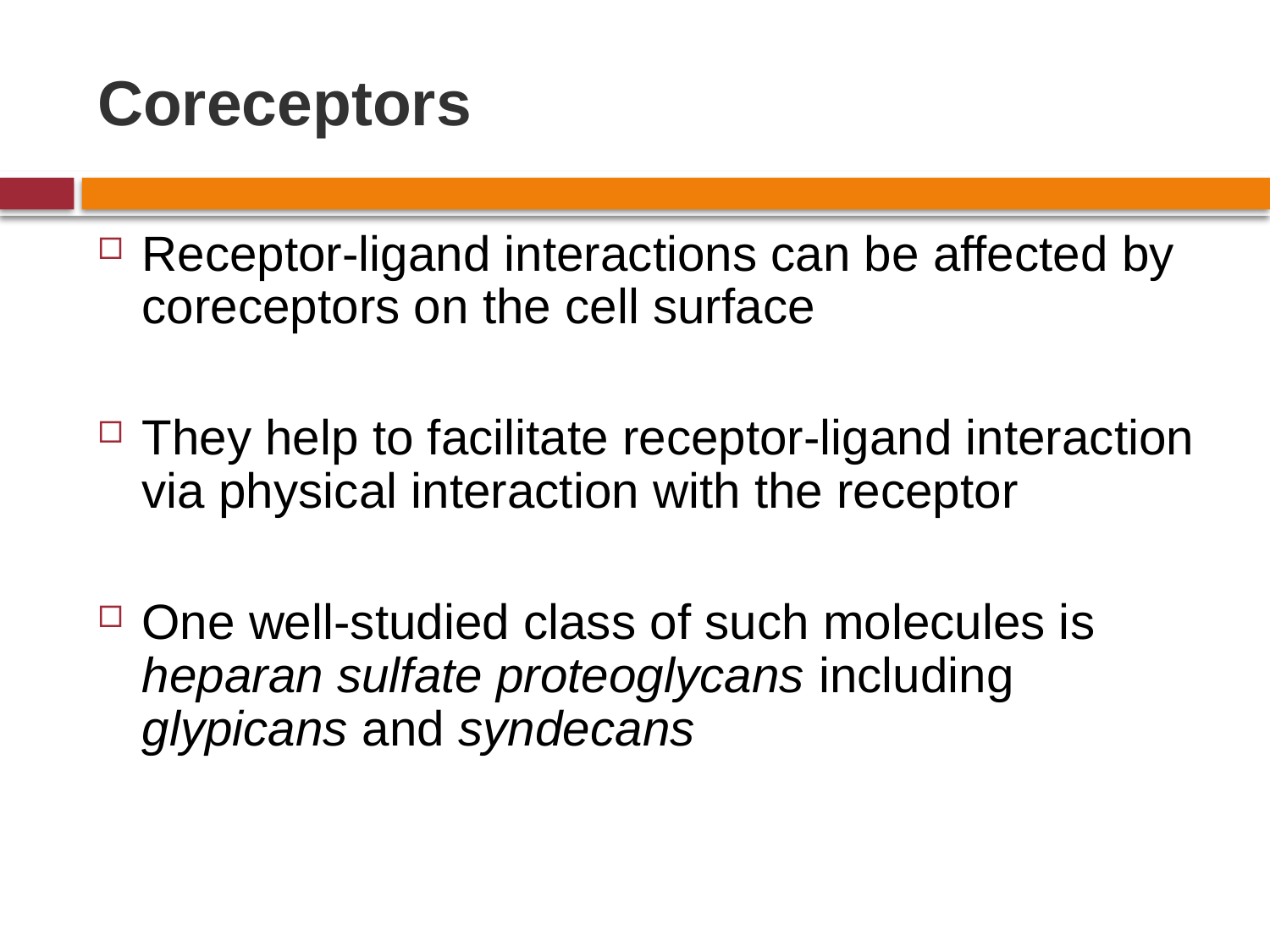

# Coreceptors
Receptor-ligand interactions can be affected by coreceptors on the cell surface

They help to facilitate receptor-ligand interaction via physical interaction with the receptor

One well-studied class of such molecules is  heparan sulfate proteoglycans including glypicans and syndecans